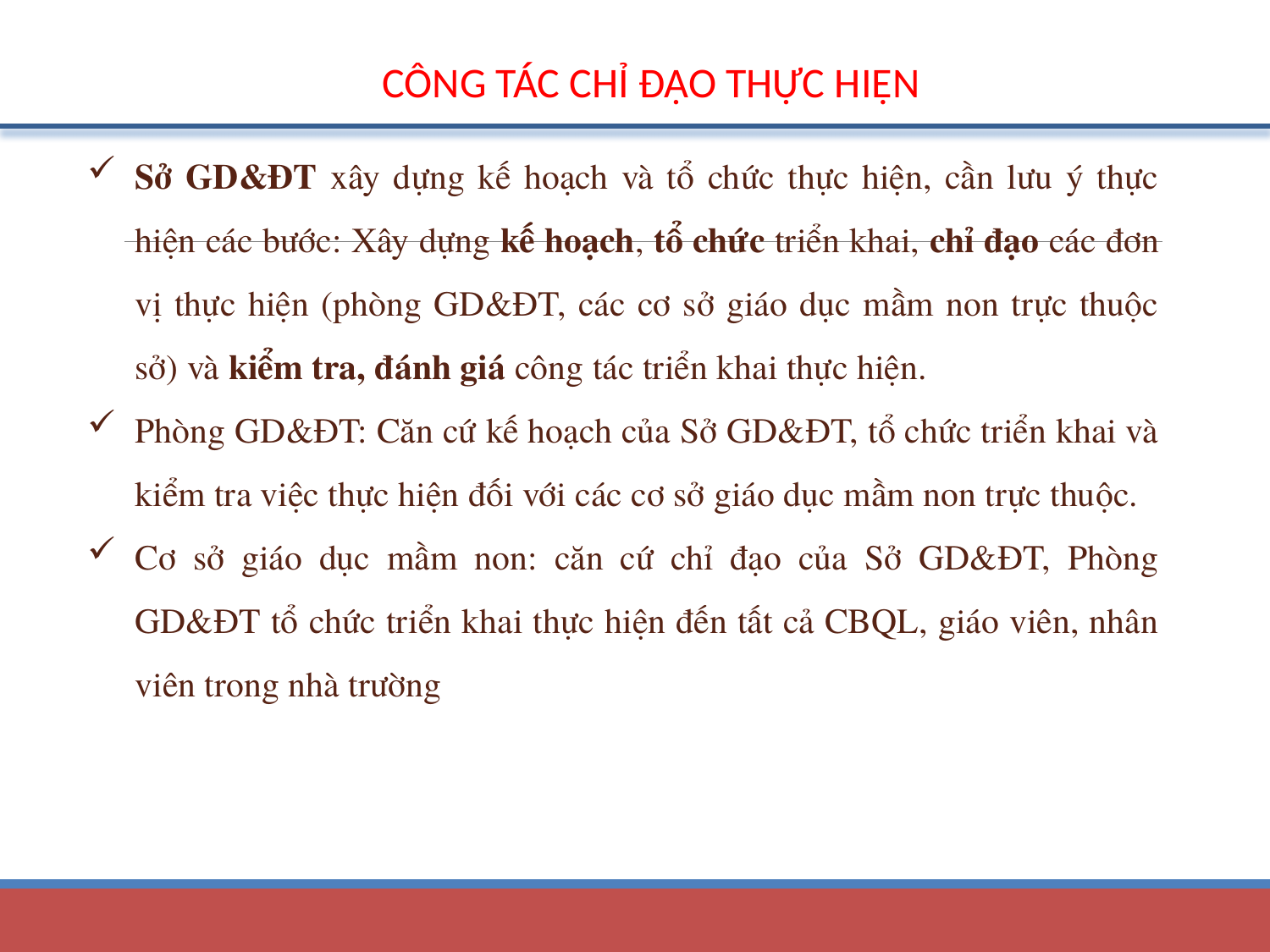

CÔNG TÁC CHỈ ĐẠO THỰC HIỆN
Sở GD&ĐT xây dựng kế hoạch và tổ chức thực hiện, cần lưu ý thực hiện các bước: Xây dựng kế hoạch, tổ chức triển khai, chỉ đạo các đơn vị thực hiện (phòng GD&ĐT, các cơ sở giáo dục mầm non trực thuộc sở) và kiểm tra, đánh giá công tác triển khai thực hiện.
Phòng GD&ĐT: Căn cứ kế hoạch của Sở GD&ĐT, tổ chức triển khai và kiểm tra việc thực hiện đối với các cơ sở giáo dục mầm non trực thuộc.
Cơ sở giáo dục mầm non: căn cứ chỉ đạo của Sở GD&ĐT, Phòng GD&ĐT tổ chức triển khai thực hiện đến tất cả CBQL, giáo viên, nhân viên trong nhà trường